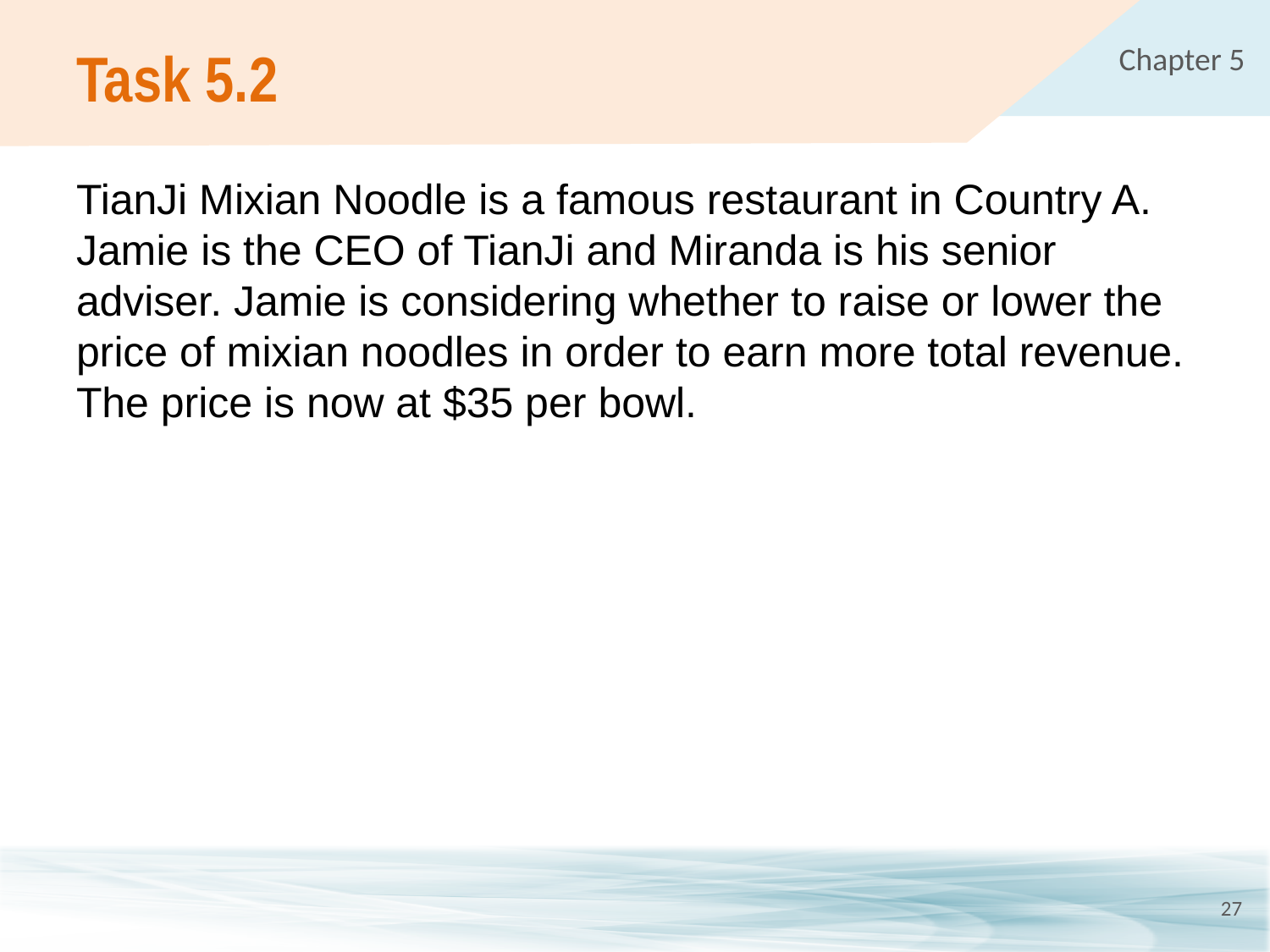

# Task 5.2
TianJi Mixian Noodle is a famous restaurant in Country A. Jamie is the CEO of TianJi and Miranda is his senior adviser. Jamie is considering whether to raise or lower the price of mixian noodles in order to earn more total revenue. The price is now at $35 per bowl.
27